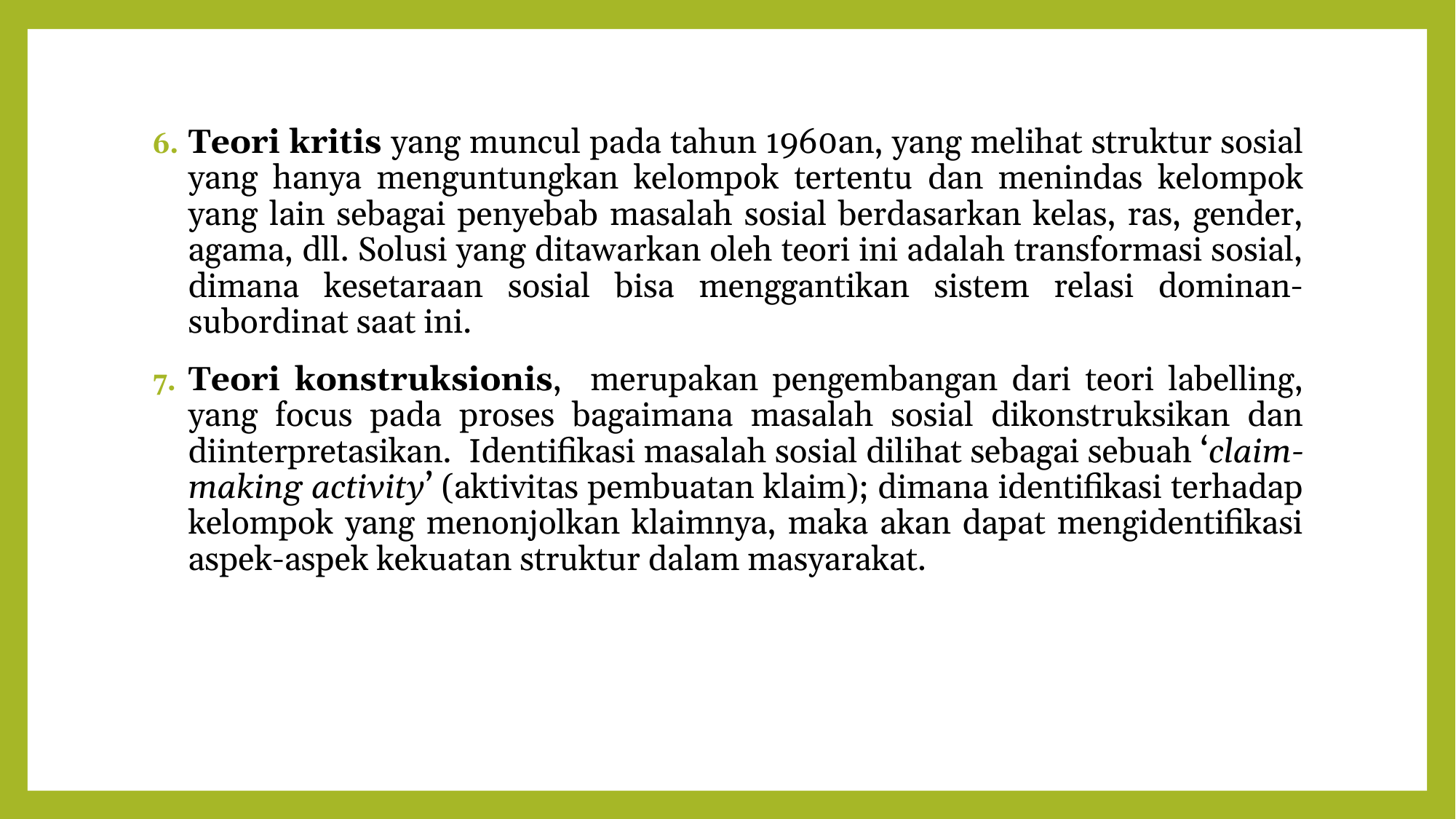

Teori kritis yang muncul pada tahun 1960an, yang melihat struktur sosial yang hanya menguntungkan kelompok tertentu dan menindas kelompok yang lain sebagai penyebab masalah sosial berdasarkan kelas, ras, gender, agama, dll. Solusi yang ditawarkan oleh teori ini adalah transformasi sosial, dimana kesetaraan sosial bisa menggantikan sistem relasi dominan-subordinat saat ini.
Teori konstruksionis,  merupakan pengembangan dari teori labelling, yang focus pada proses bagaimana masalah sosial dikonstruksikan dan diinterpretasikan.  Identifikasi masalah sosial dilihat sebagai sebuah ‘claim-making activity’ (aktivitas pembuatan klaim); dimana identifikasi terhadap kelompok yang menonjolkan klaimnya, maka akan dapat mengidentifikasi aspek-aspek kekuatan struktur dalam masyarakat.